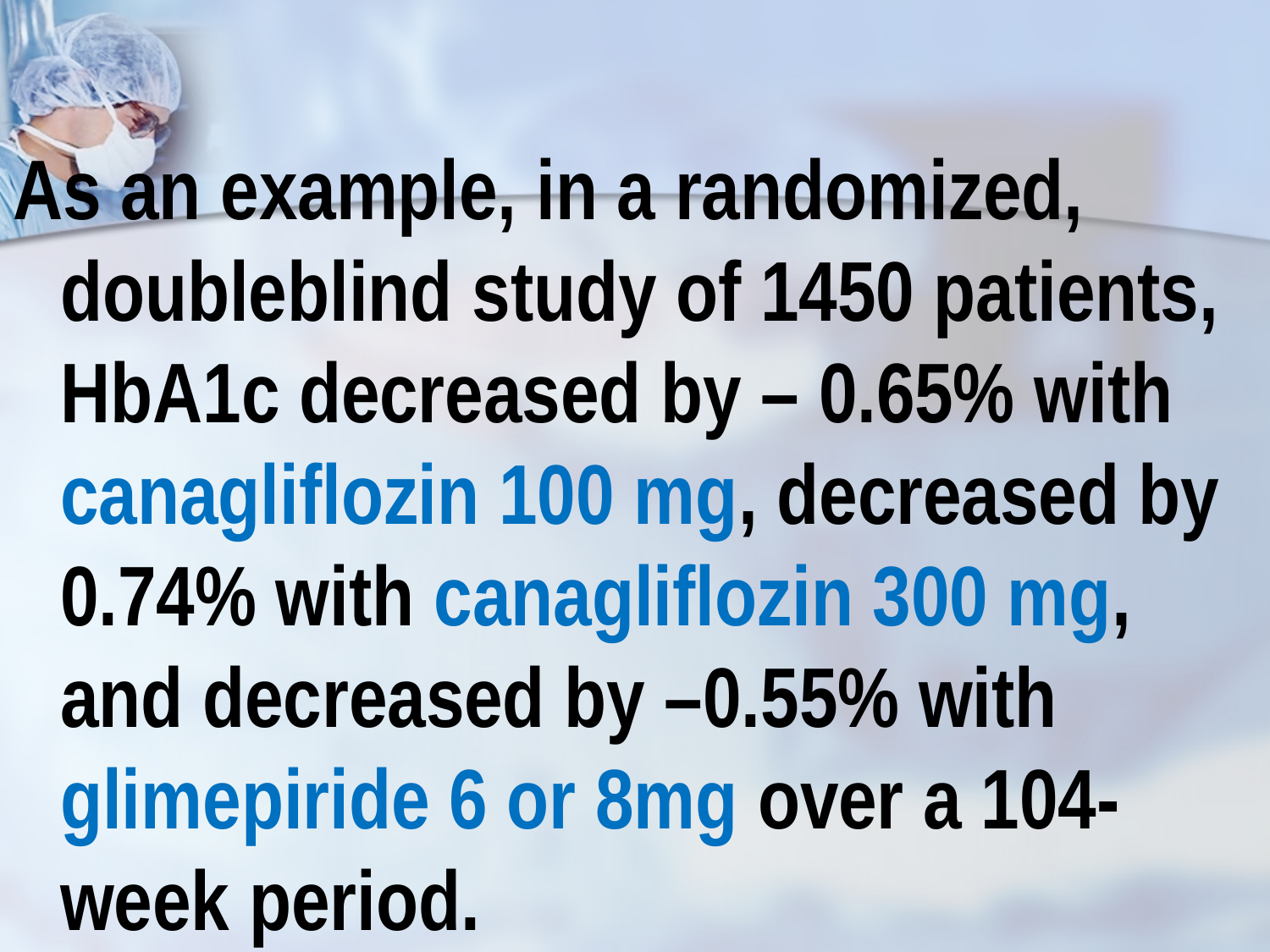

As an example, in a randomized, doubleblind study of 1450 patients, HbA1c decreased by – 0.65% with canagliflozin 100 mg, decreased by 0.74% with canagliflozin 300 mg, and decreased by –0.55% with glimepiride 6 or 8mg over a 104-week period.